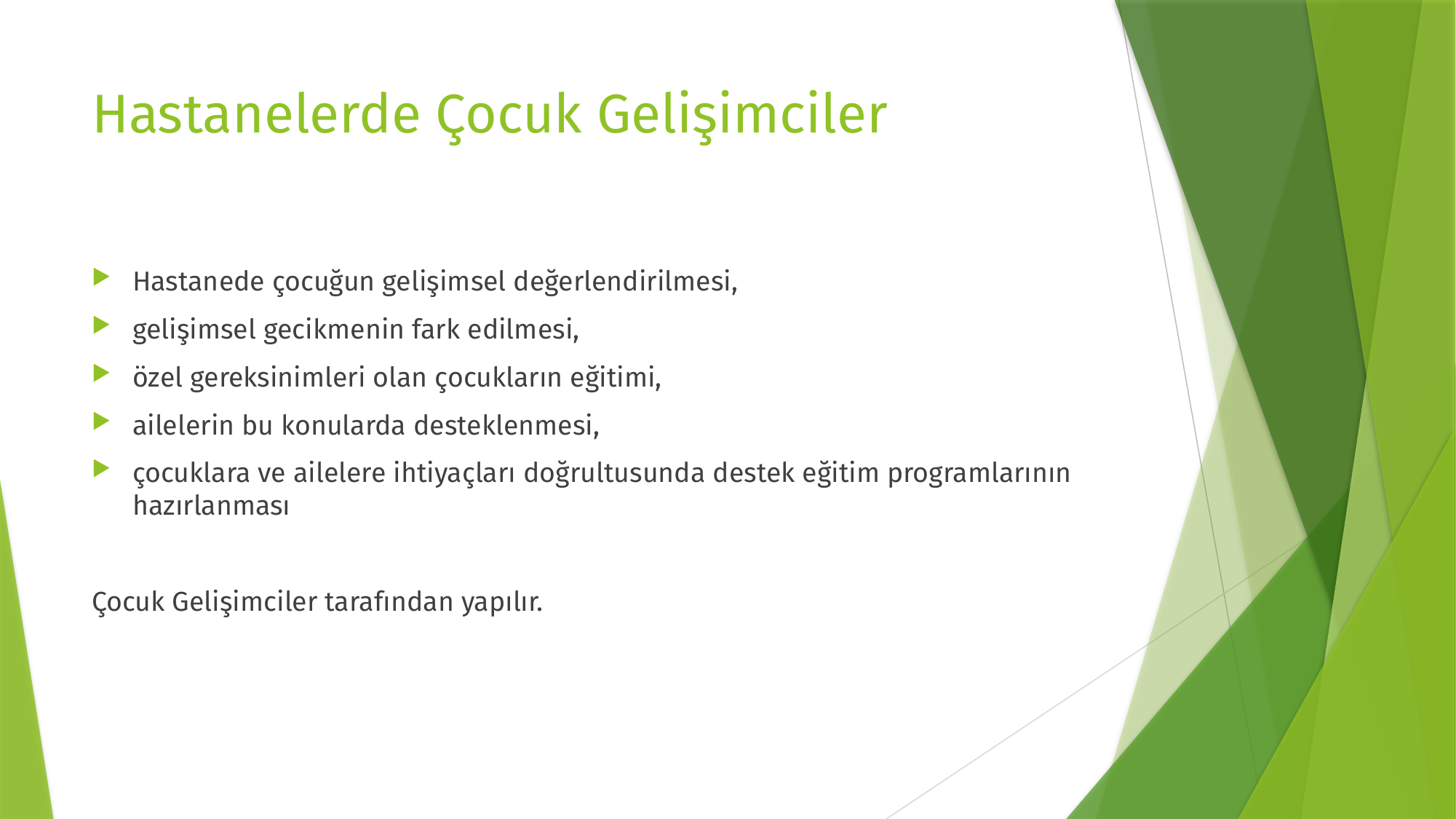

# Hastanelerde Çocuk Gelişimciler
Hastanede çocuğun gelişimsel değerlendirilmesi,
gelişimsel gecikmenin fark edilmesi,
özel gereksinimleri olan çocukların eğitimi,
ailelerin bu konularda desteklenmesi,
çocuklara ve ailelere ihtiyaçları doğrultusunda destek eğitim programlarının hazırlanması

Çocuk Gelişimciler tarafından yapılır.